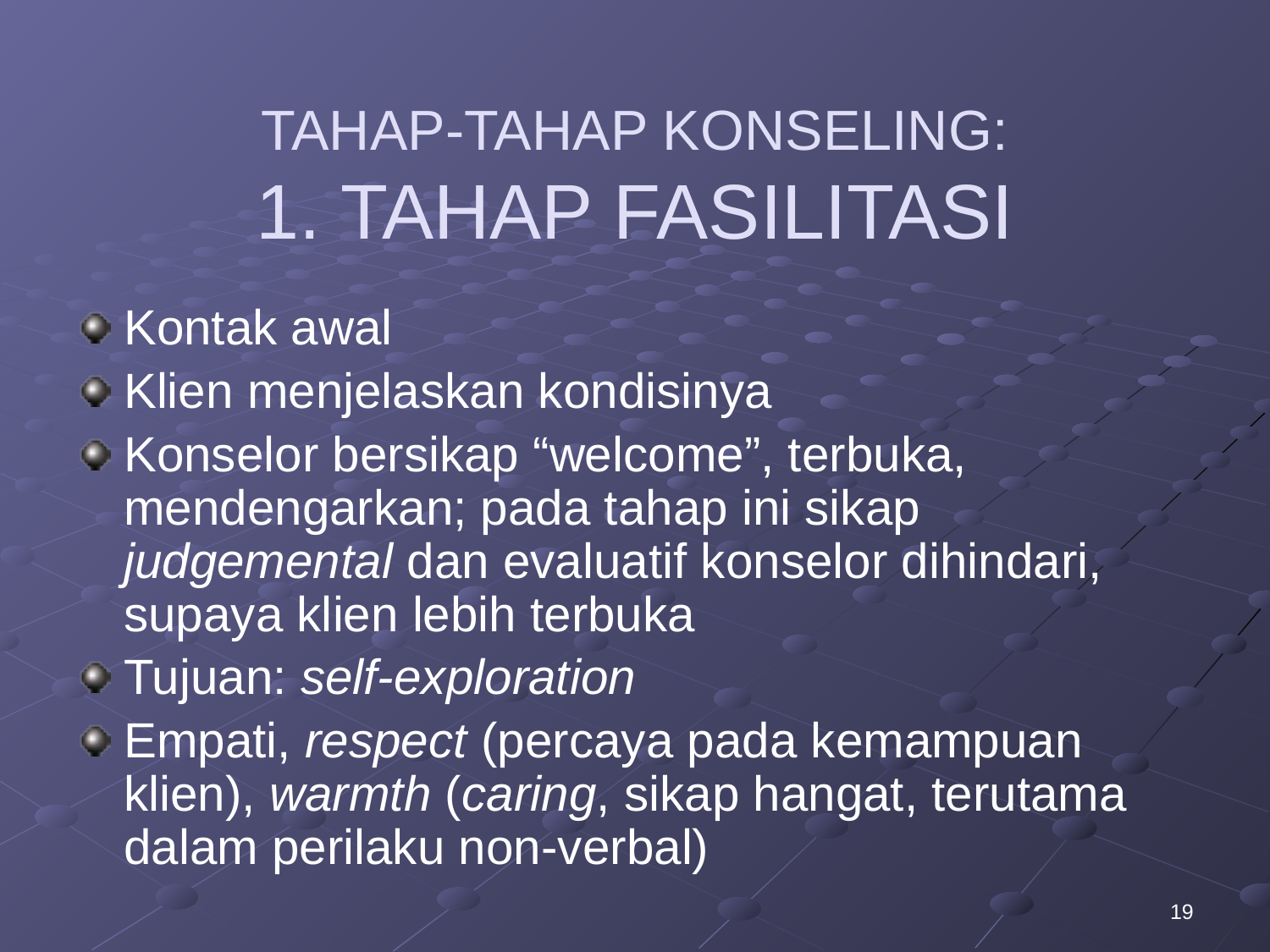

# TAHAP-TAHAP KONSELING: 1. TAHAP FASILITASI
Kontak awal
Klien menjelaskan kondisinya
Konselor bersikap “welcome”, terbuka, mendengarkan; pada tahap ini sikap judgemental dan evaluatif konselor dihindari, supaya klien lebih terbuka
Tujuan: self-exploration
Empati, respect (percaya pada kemampuan klien), warmth (caring, sikap hangat, terutama dalam perilaku non-verbal)
19